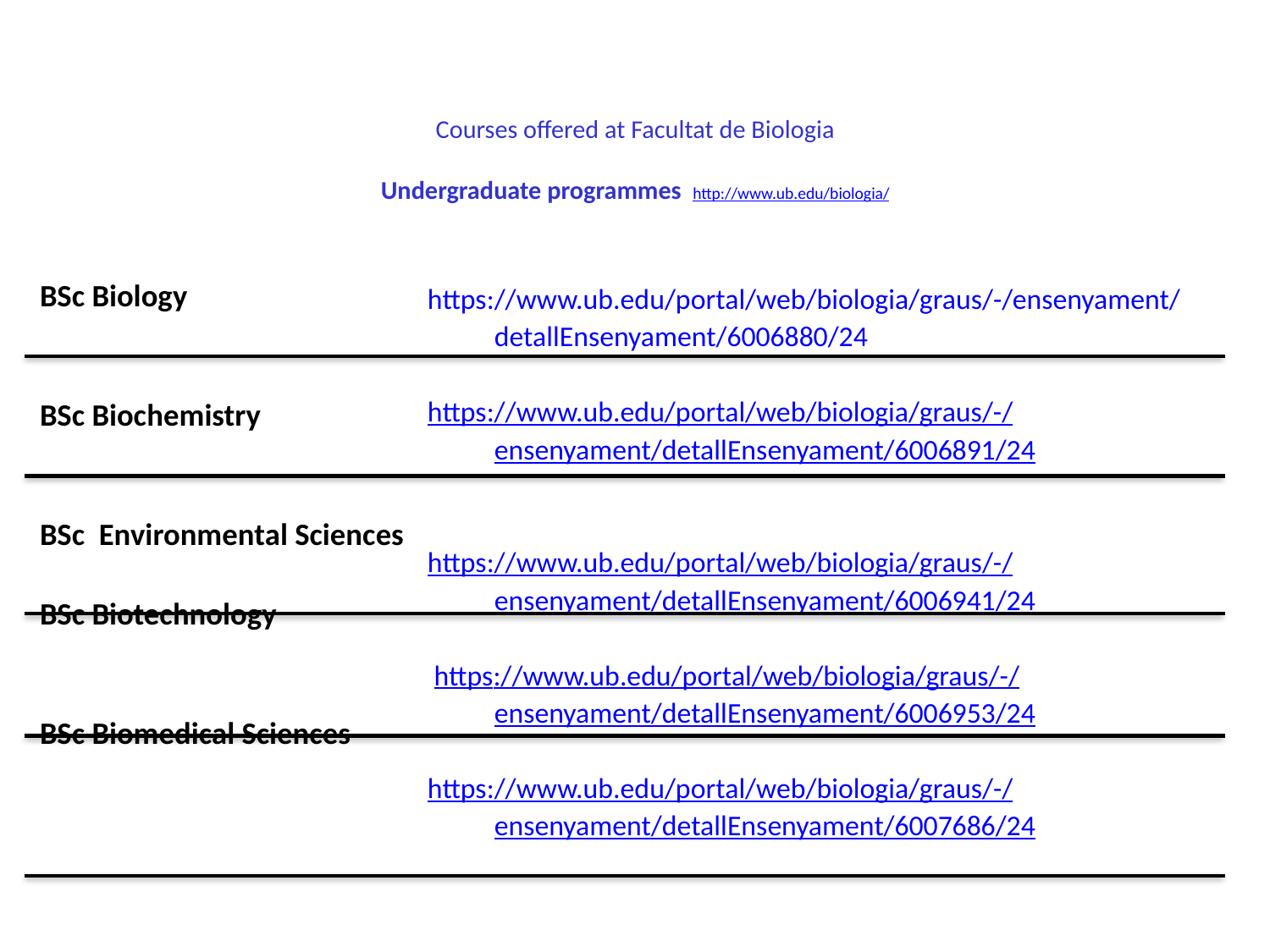

# Courses offered at Facultat de Biologia Undergraduate programmes  http://www.ub.edu/biologia/

BSc Biology

BSc Biochemistry

BSc  Environmental Sciences

BSc Biotechnology

BSc Biomedical Sciences

https://www.ub.edu/portal/web/biologia/graus/-/ensenyament/detallEnsenyament/6006880/24

https://www.ub.edu/portal/web/biologia/graus/-/ensenyament/detallEnsenyament/6006891/24

https://www.ub.edu/portal/web/biologia/graus/-/ensenyament/detallEnsenyament/6006941/24

 https://www.ub.edu/portal/web/biologia/graus/-/ensenyament/detallEnsenyament/6006953/24

https://www.ub.edu/portal/web/biologia/graus/-/ensenyament/detallEnsenyament/6007686/24